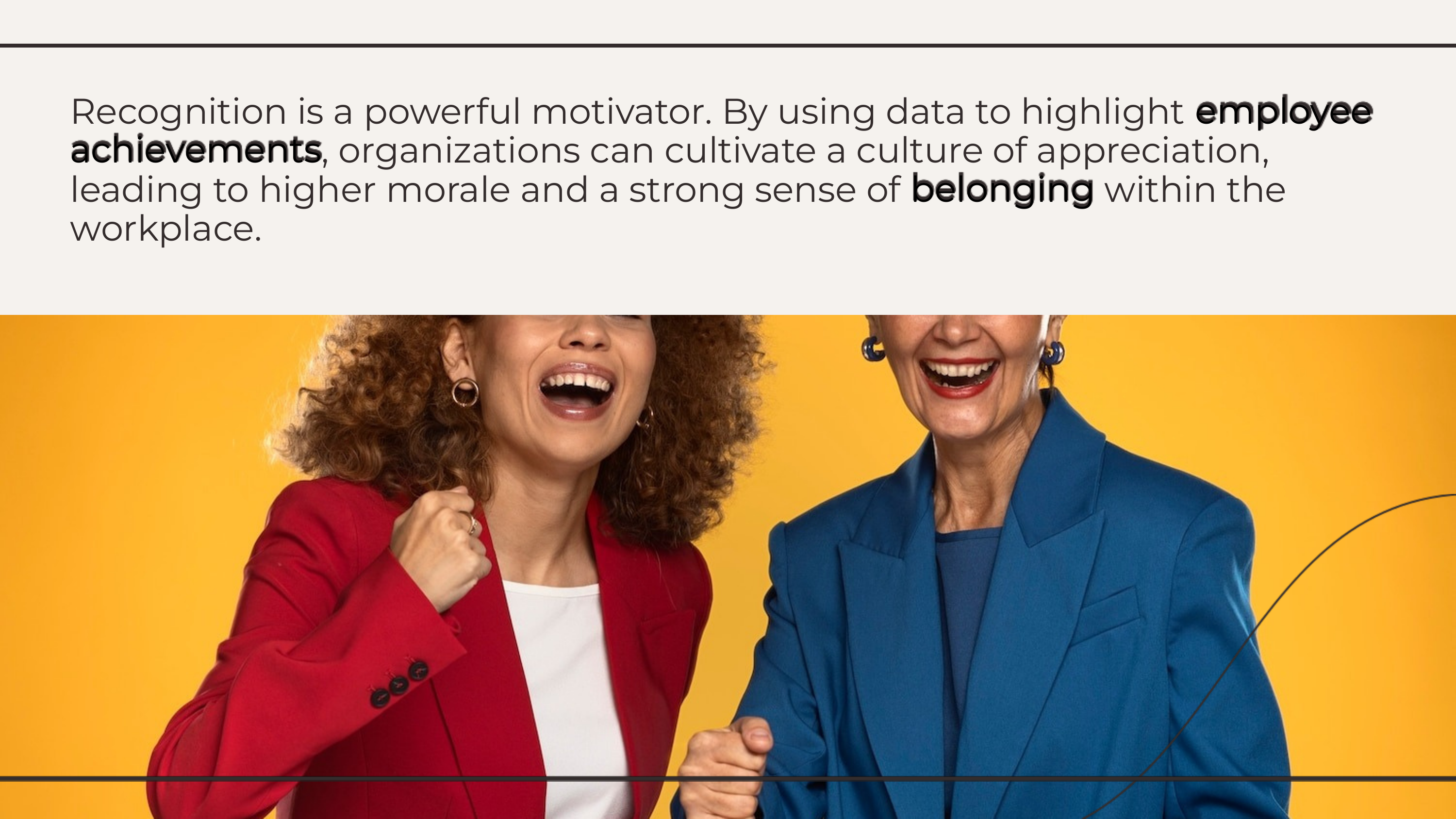

Recognition is a powerful motivator. By using data to highlight employee achievements, organizations can cultivate a culture of appreciation, leading to higher morale and a strong sense of belonging within the workplace.